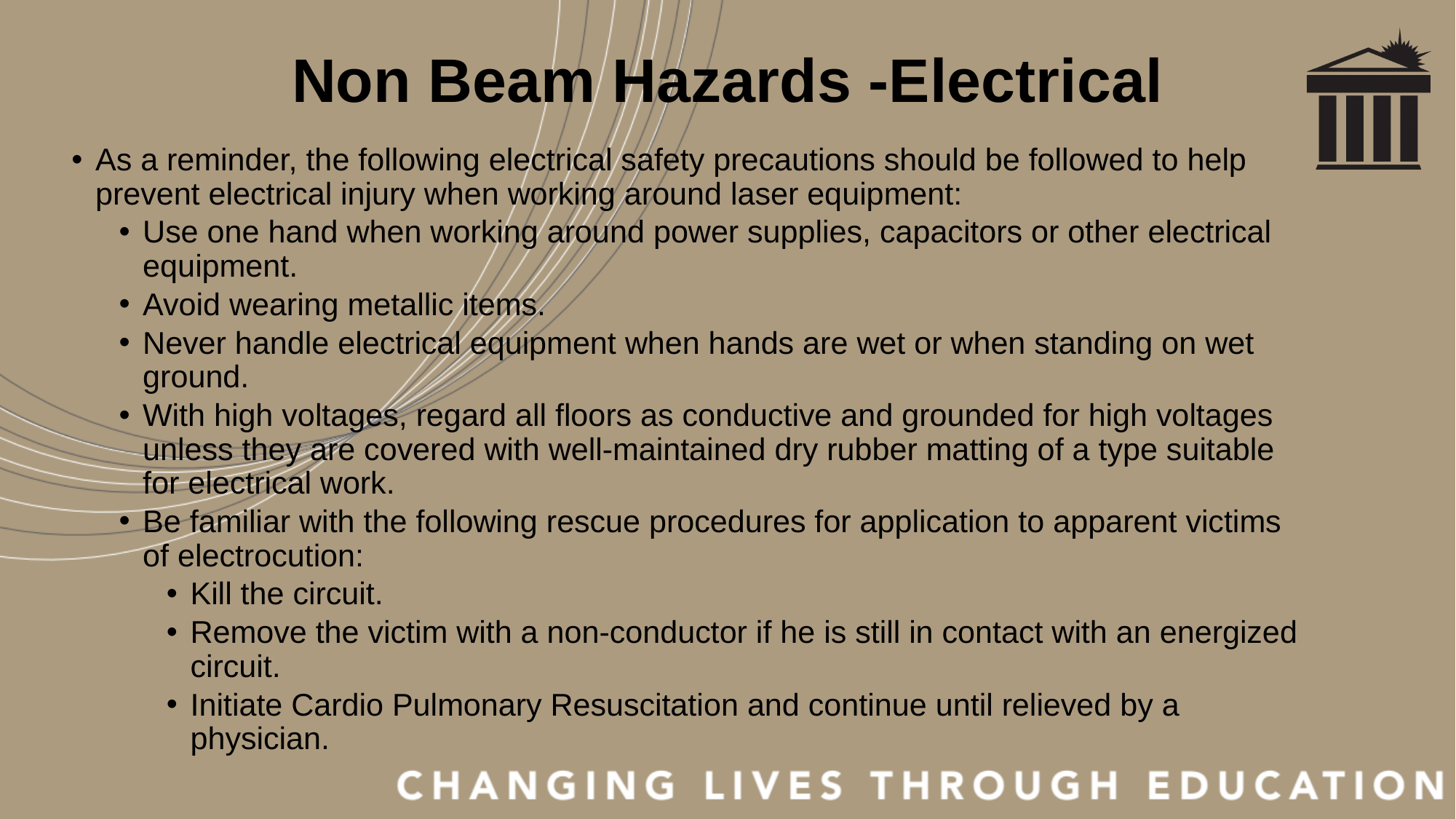

# Non Beam Hazards -Electrical
As a reminder, the following electrical safety precautions should be followed to help prevent electrical injury when working around laser equipment:
Use one hand when working around power supplies, capacitors or other electrical equipment.
Avoid wearing metallic items.
Never handle electrical equipment when hands are wet or when standing on wet ground.
With high voltages, regard all floors as conductive and grounded for high voltages unless they are covered with well-maintained dry rubber matting of a type suitable for electrical work.
Be familiar with the following rescue procedures for application to apparent victims of electrocution:
Kill the circuit.
Remove the victim with a non-conductor if he is still in contact with an energized circuit.
Initiate Cardio Pulmonary Resuscitation and continue until relieved by a physician.